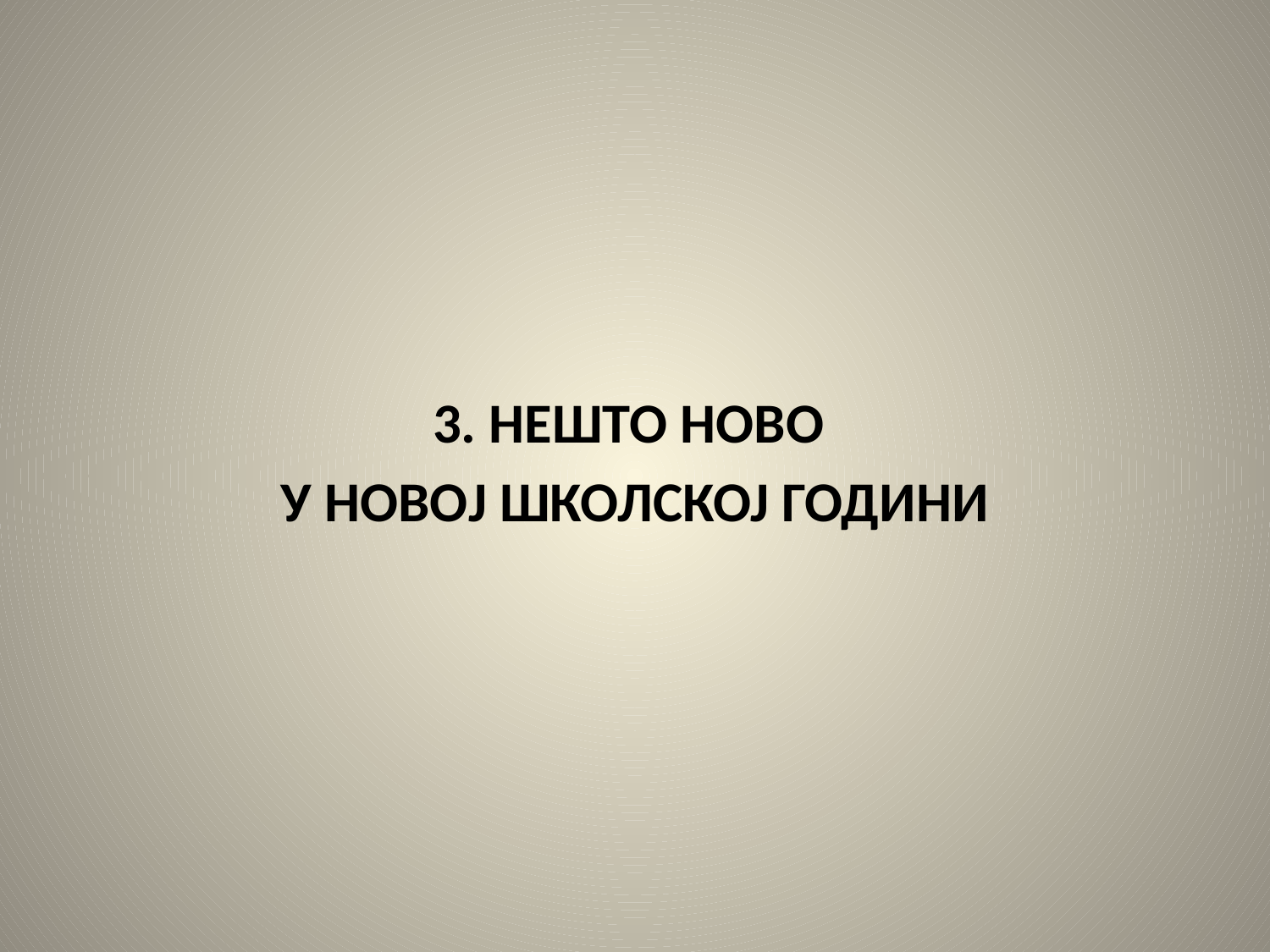

#

3. НЕШТО НОВО
У НОВОJ ШКОЛСКОЈ ГОДИНИ